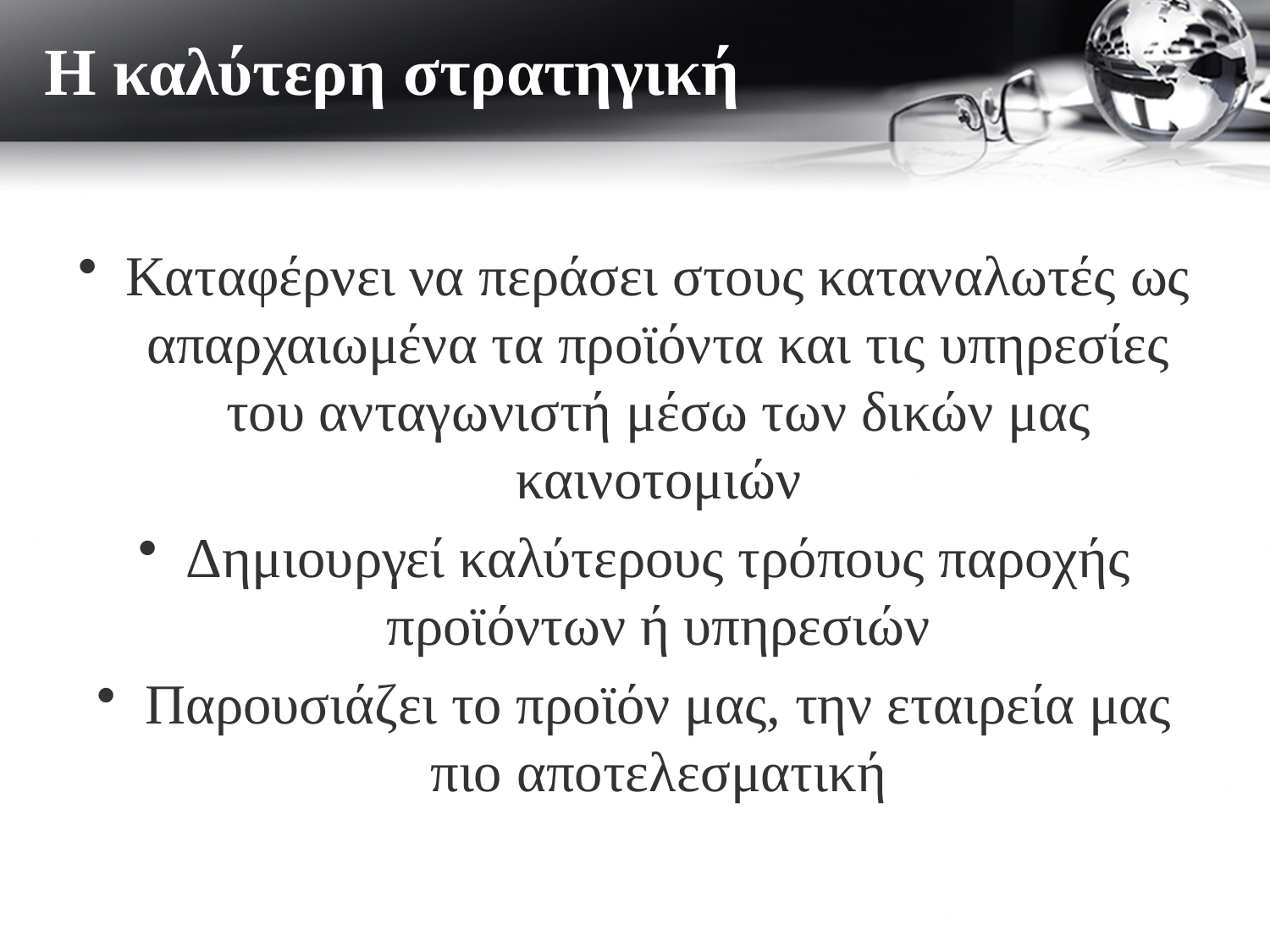

# Η καλύτερη στρατηγική
Καταφέρνει να περάσει στους καταναλωτές ως απαρχαιωμένα τα προϊόντα και τις υπηρεσίες του ανταγωνιστή μέσω των δικών μας καινοτομιών
Δημιουργεί καλύτερους τρόπους παροχής προϊόντων ή υπηρεσιών
Παρουσιάζει το προϊόν μας, την εταιρεία μας πιο αποτελεσματική